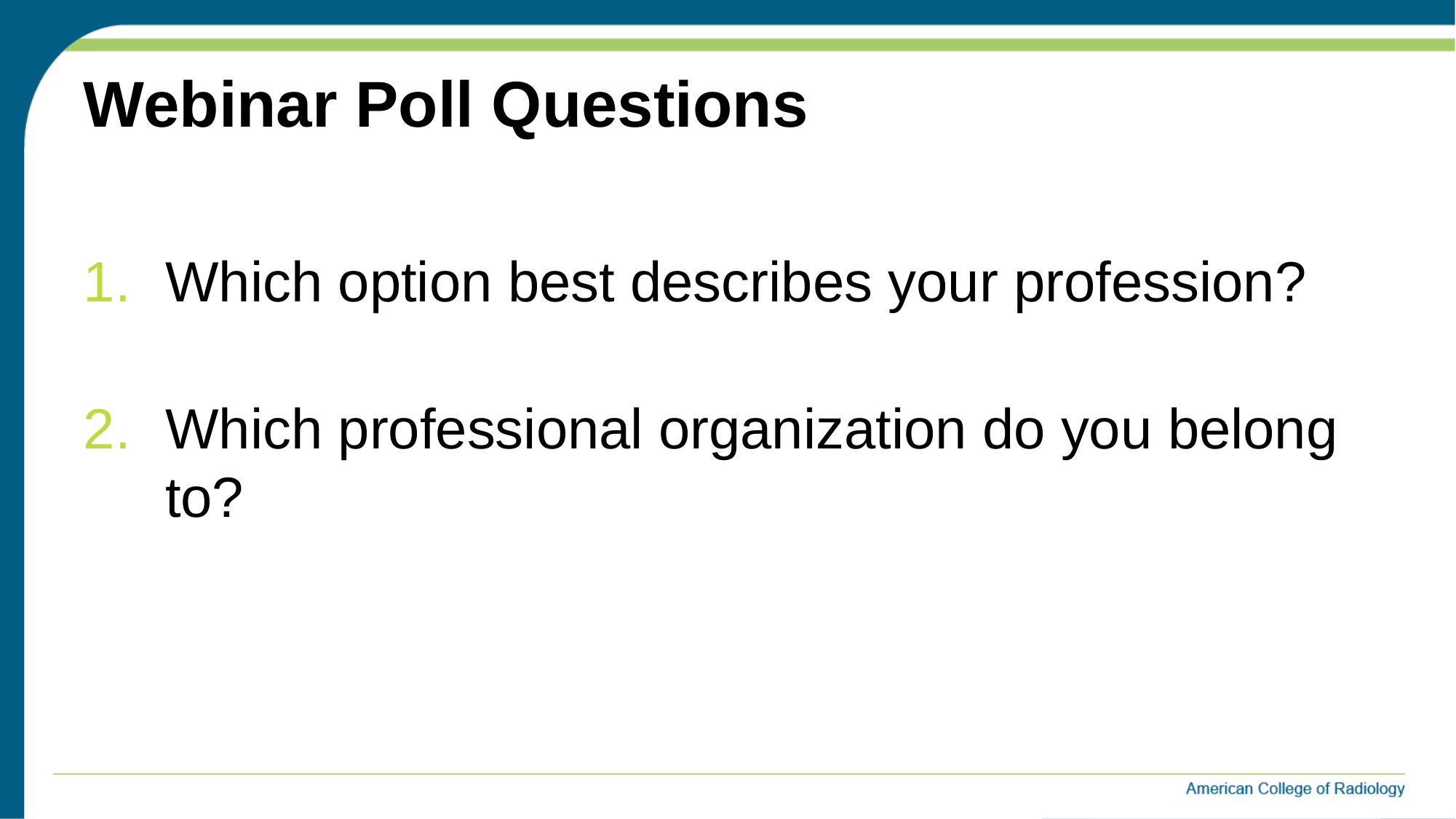

# Webinar Poll Questions
Which option best describes your profession?
Which professional organization do you belong to?